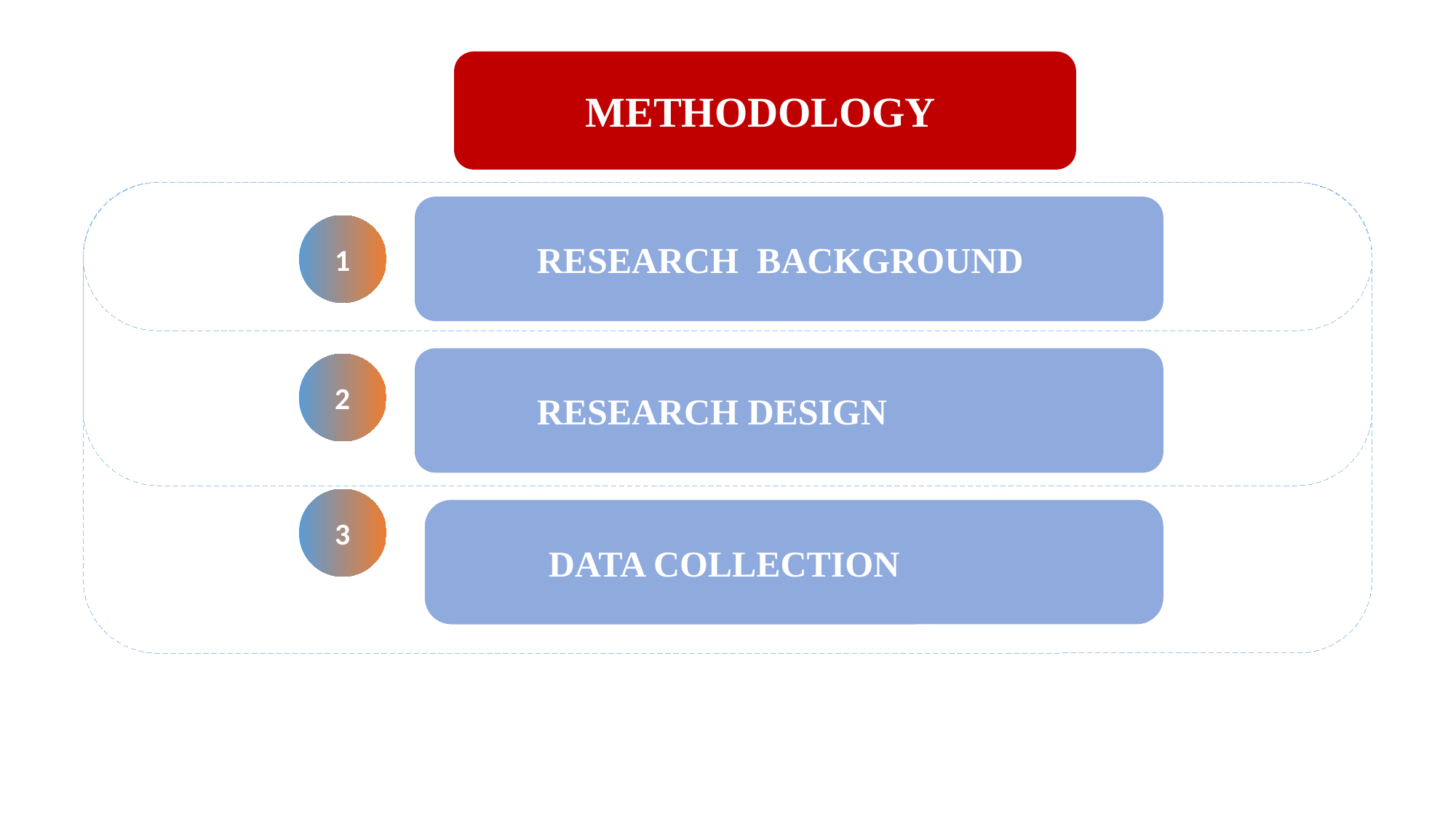

METHODOLOGY

RESEARCH  BACKGROUND
1
RESEARCH DESIGN
2
3
DATA COLLECTION